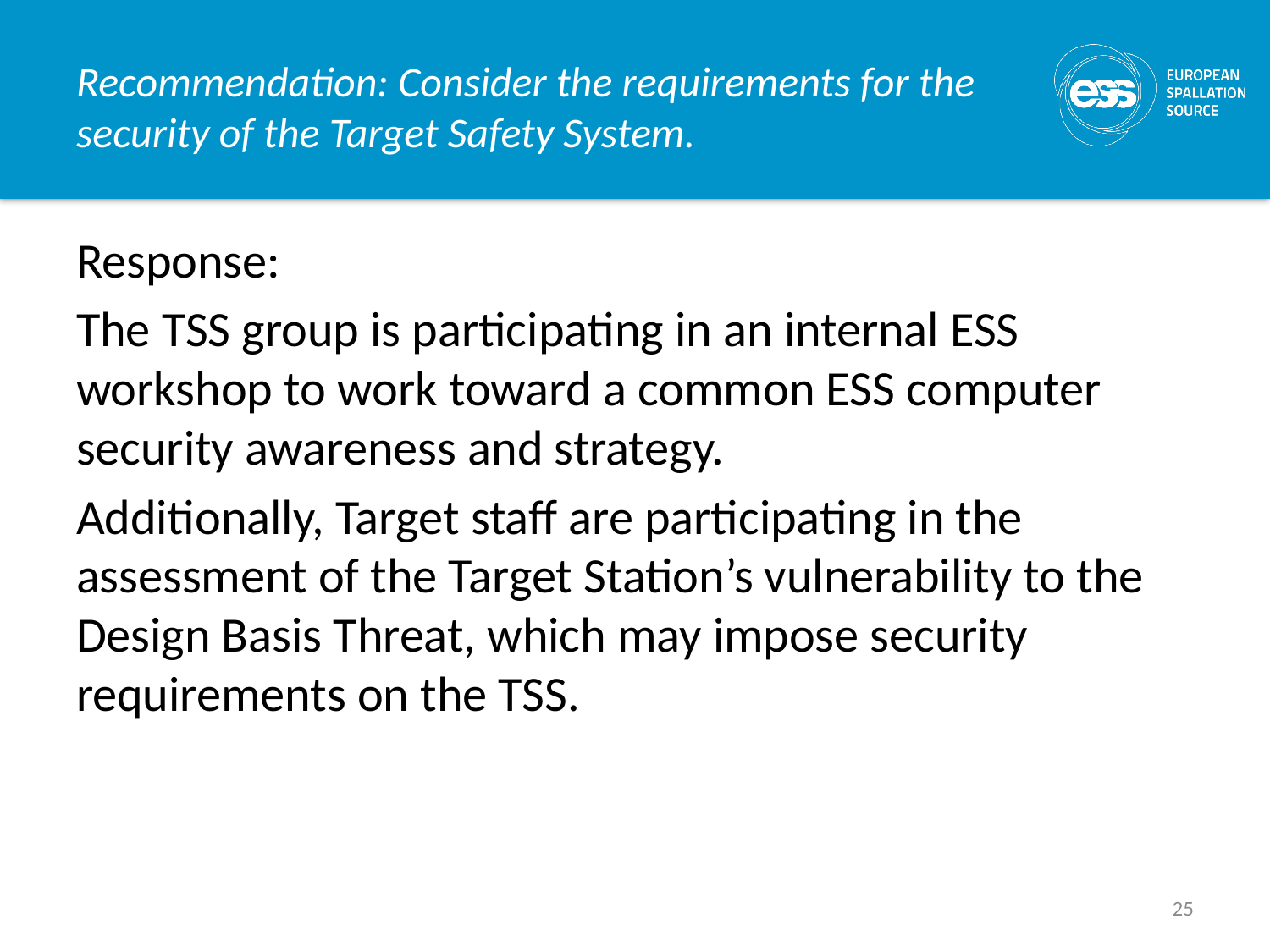

# Recommendation: Consider the requirements for the security of the Target Safety System.
Response:
The TSS group is participating in an internal ESS workshop to work toward a common ESS computer security awareness and strategy.
Additionally, Target staff are participating in the assessment of the Target Station’s vulnerability to the Design Basis Threat, which may impose security requirements on the TSS.
25